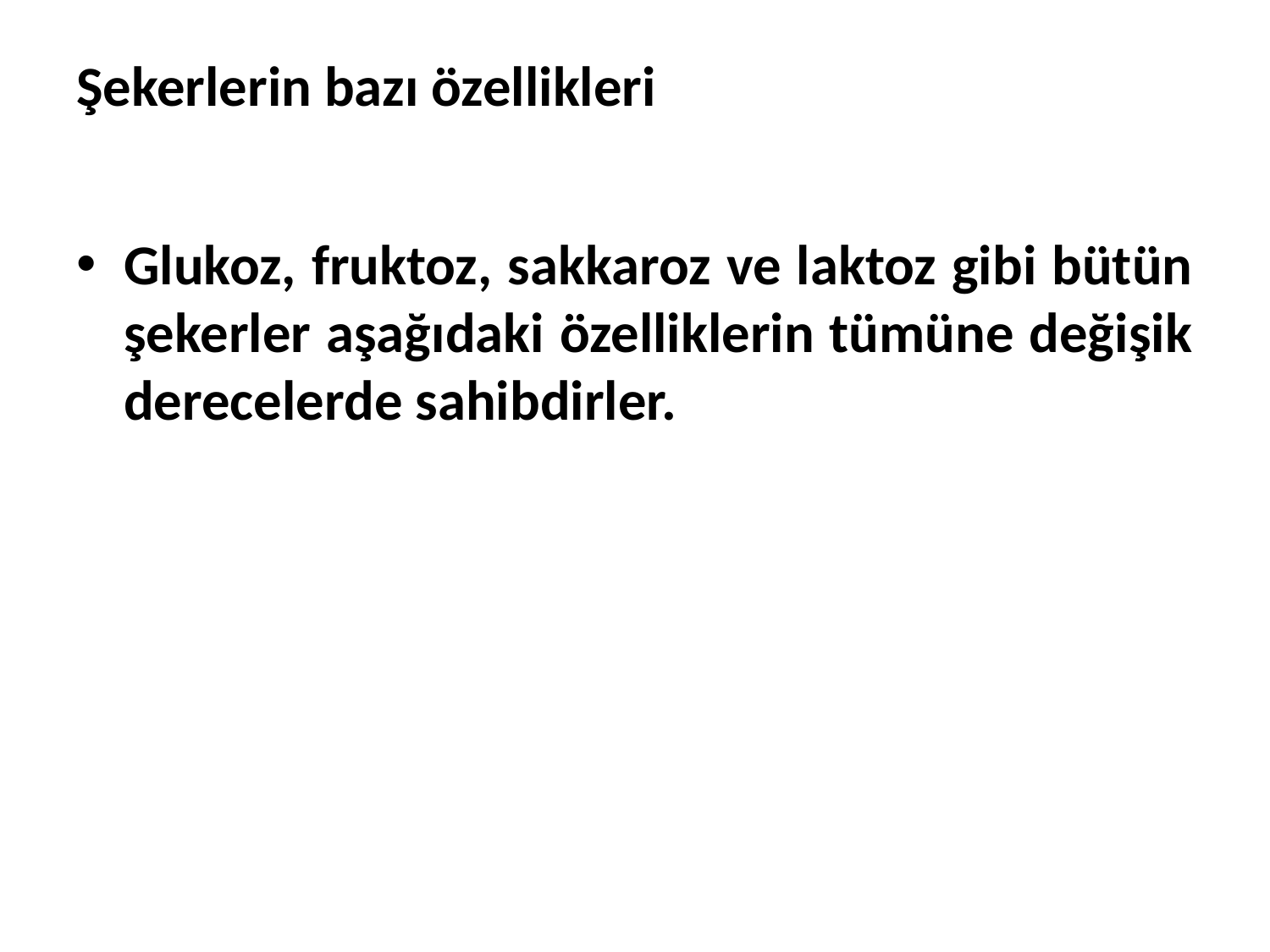

# Şekerlerin bazı özellikleri
Glukoz, fruktoz, sakkaroz ve laktoz gibi bütün şekerler aşağıdaki özelliklerin tümüne değişik derecelerde sahibdirler.